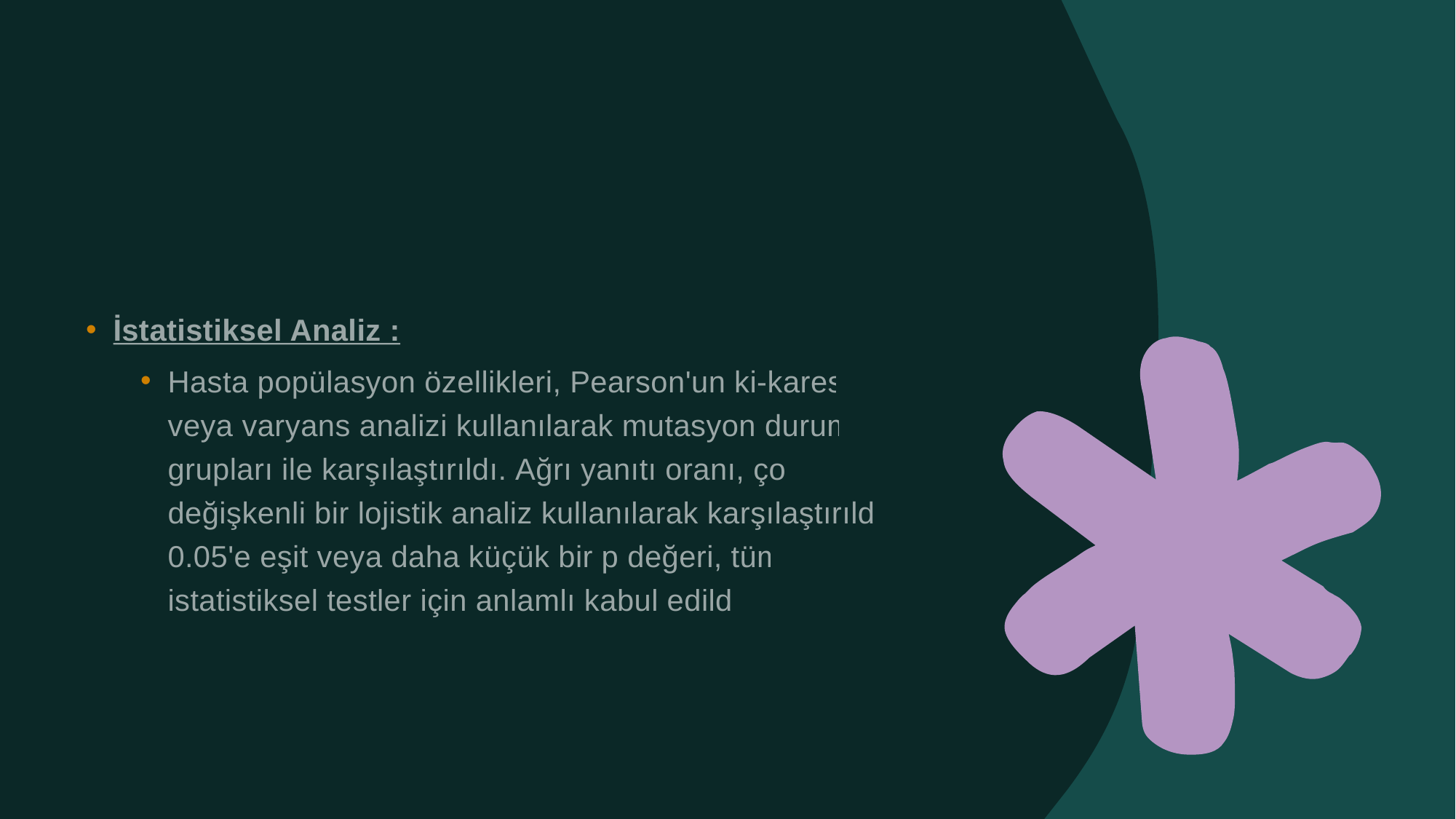

#
İstatistiksel Analiz :
Hasta popülasyon özellikleri, Pearson'un ki-karesi veya varyans analizi kullanılarak mutasyon durum grupları ile karşılaştırıldı. Ağrı yanıtı oranı, çok değişkenli bir lojistik analiz kullanılarak karşılaştırıldı. 0.05'e eşit veya daha küçük bir p değeri, tüm istatistiksel testler için anlamlı kabul edildi.